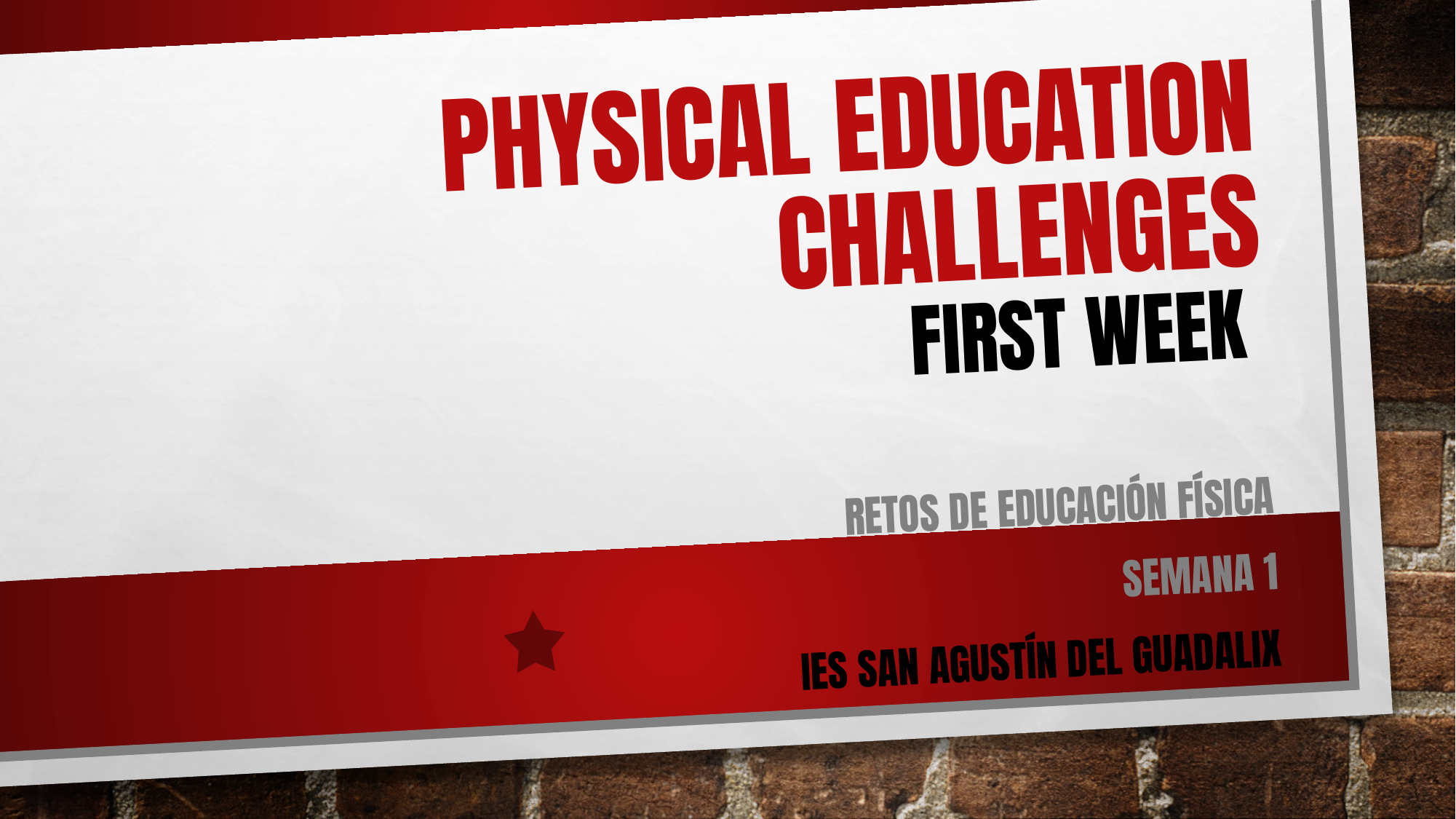

# Physical Education Challenges First Week

Retos de Educación Física
Semana 1
Ies san Agustín del guadalix